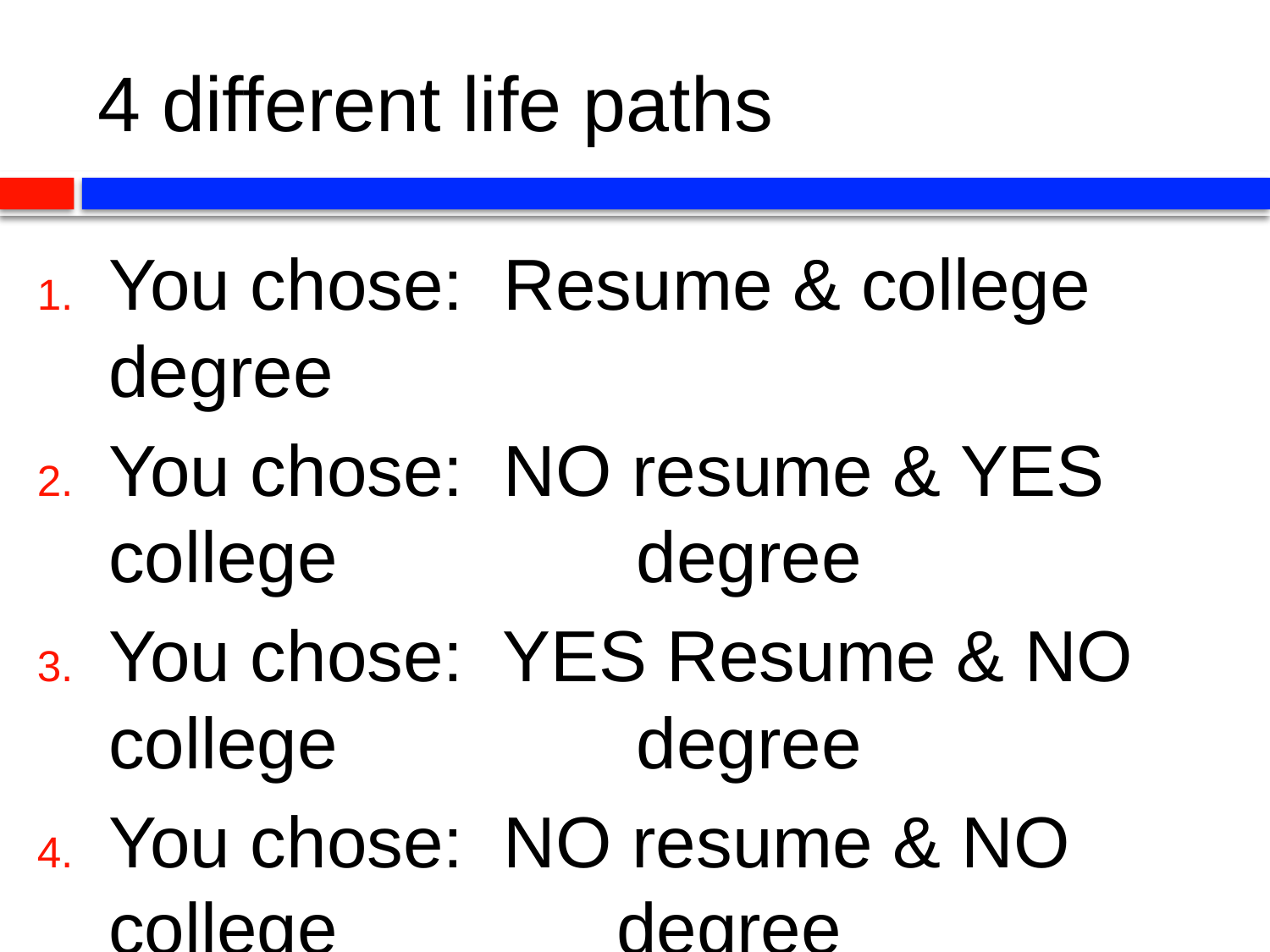

# 4 different life paths
You chose:  Resume & college degree
You chose:  NO resume & YES college 			 degree
You chose:  YES Resume & NO college 			 degree
You chose:  NO resume & NO college 			degree